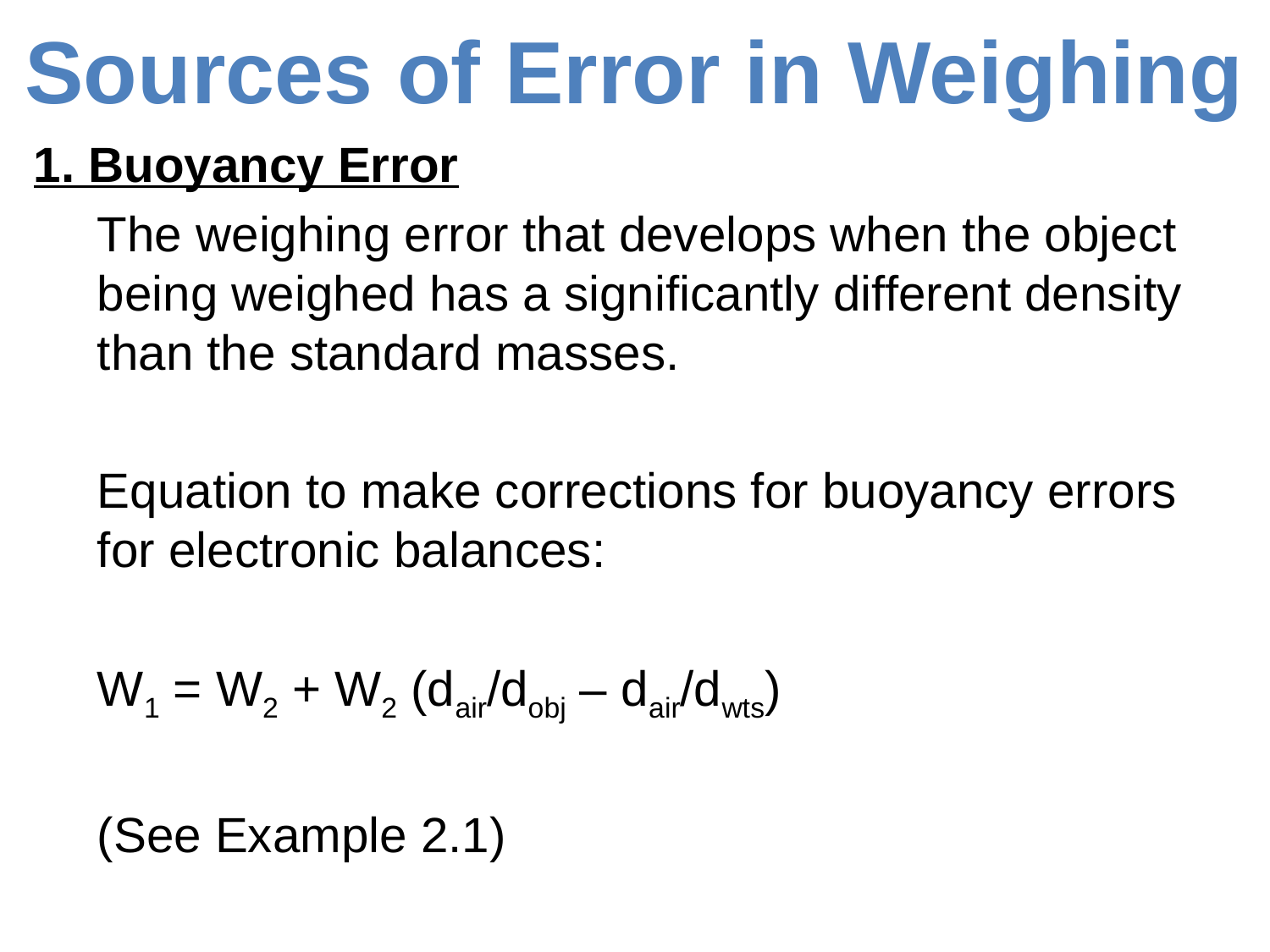

# Sources of Error in Weighing
1. Buoyancy Error
The weighing error that develops when the object being weighed has a significantly different density than the standard masses.

Equation to make corrections for buoyancy errors for electronic balances:

W1 = W2 + W2 (dair/dobj – dair/dwts)

(See Example 2.1)